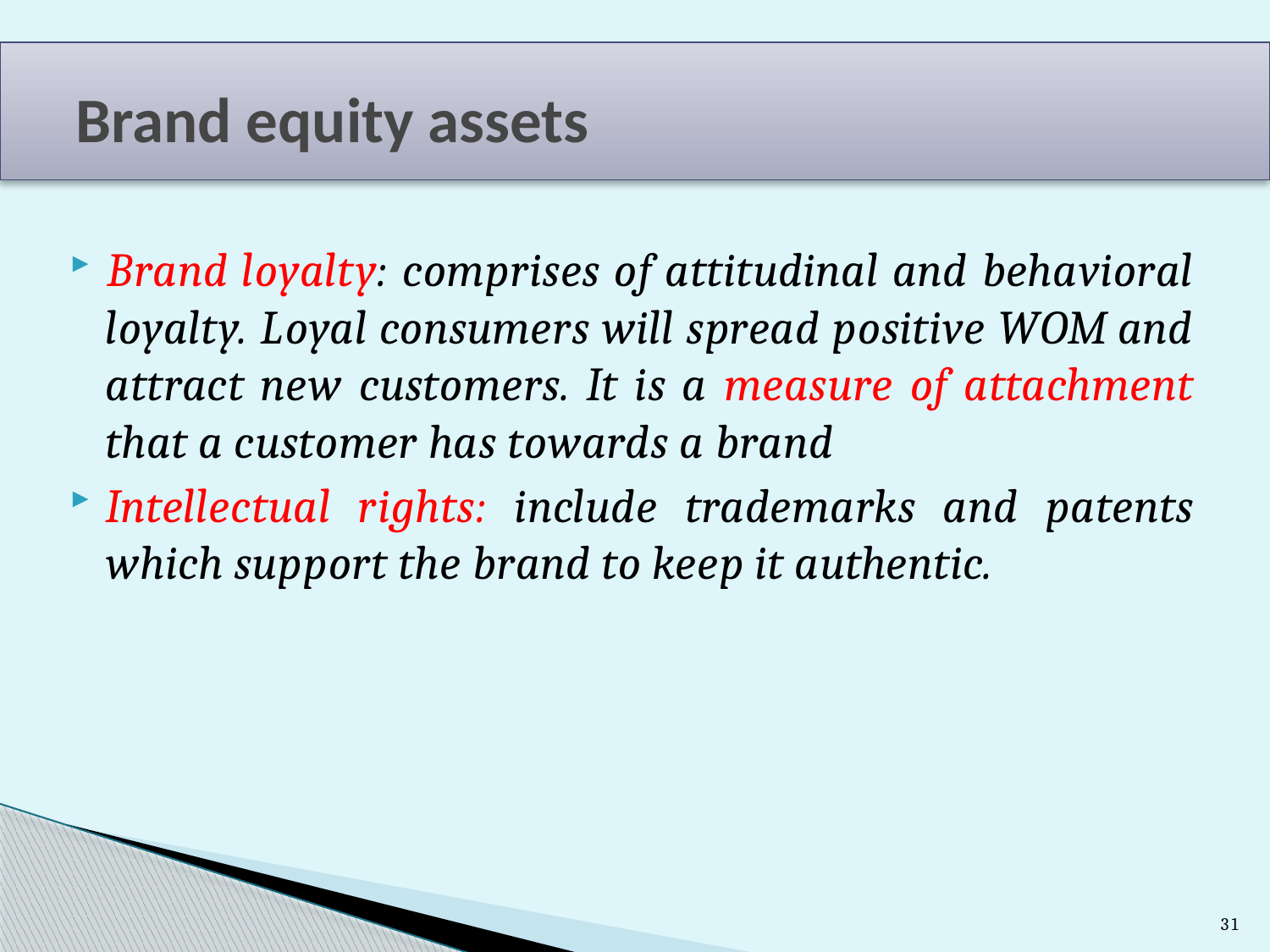

# Brand equity assets

Brand loyalty: comprises of attitudinal and behavioral loyalty. Loyal consumers will spread positive WOM and attract new customers. It is a measure of attachment that a customer has towards a brand
Intellectual rights: include trademarks and patents which support the brand to keep it authentic.

31